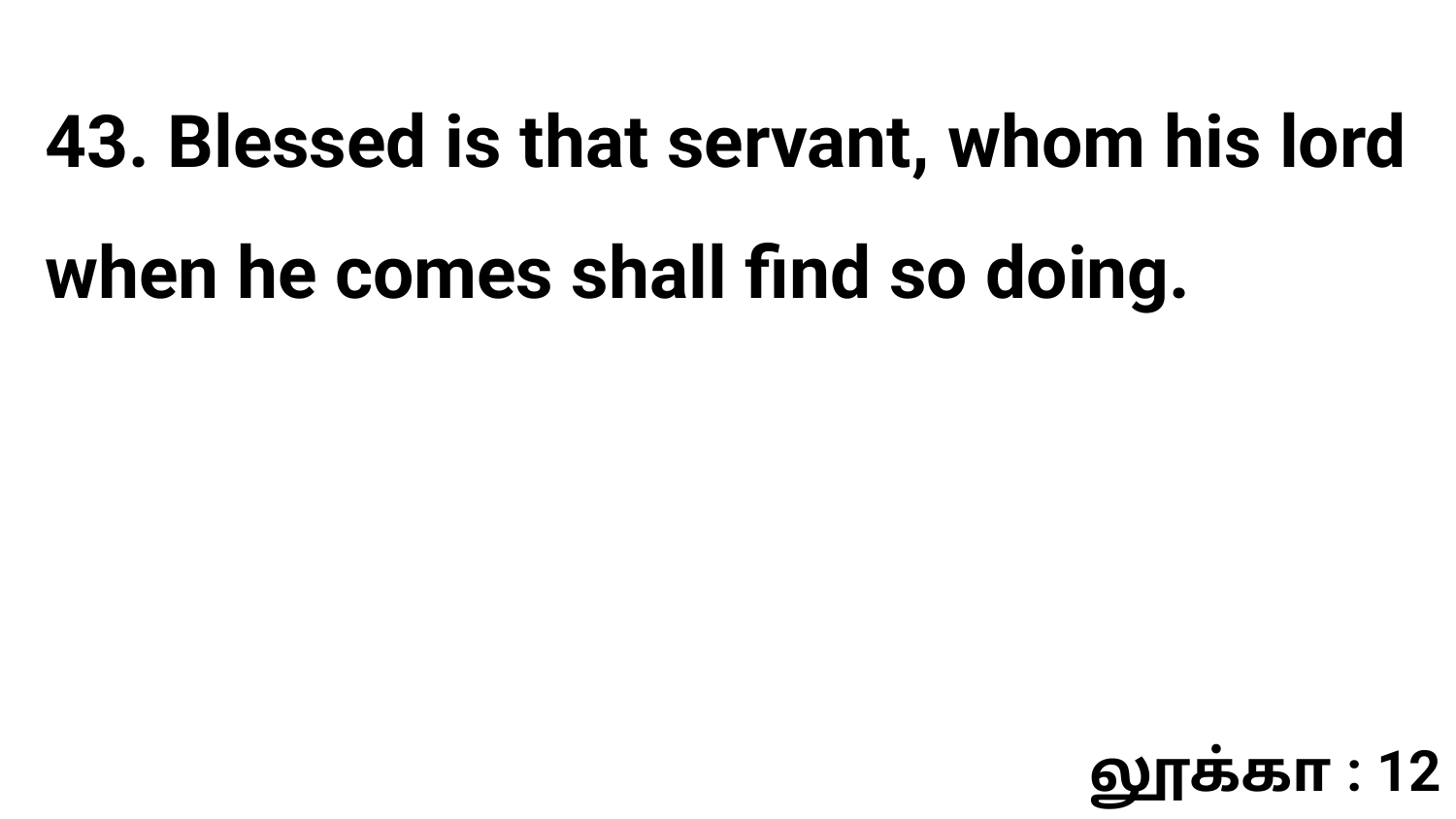

43. Blessed is that servant, whom his lord when he comes shall find so doing.
லூக்கா : 12